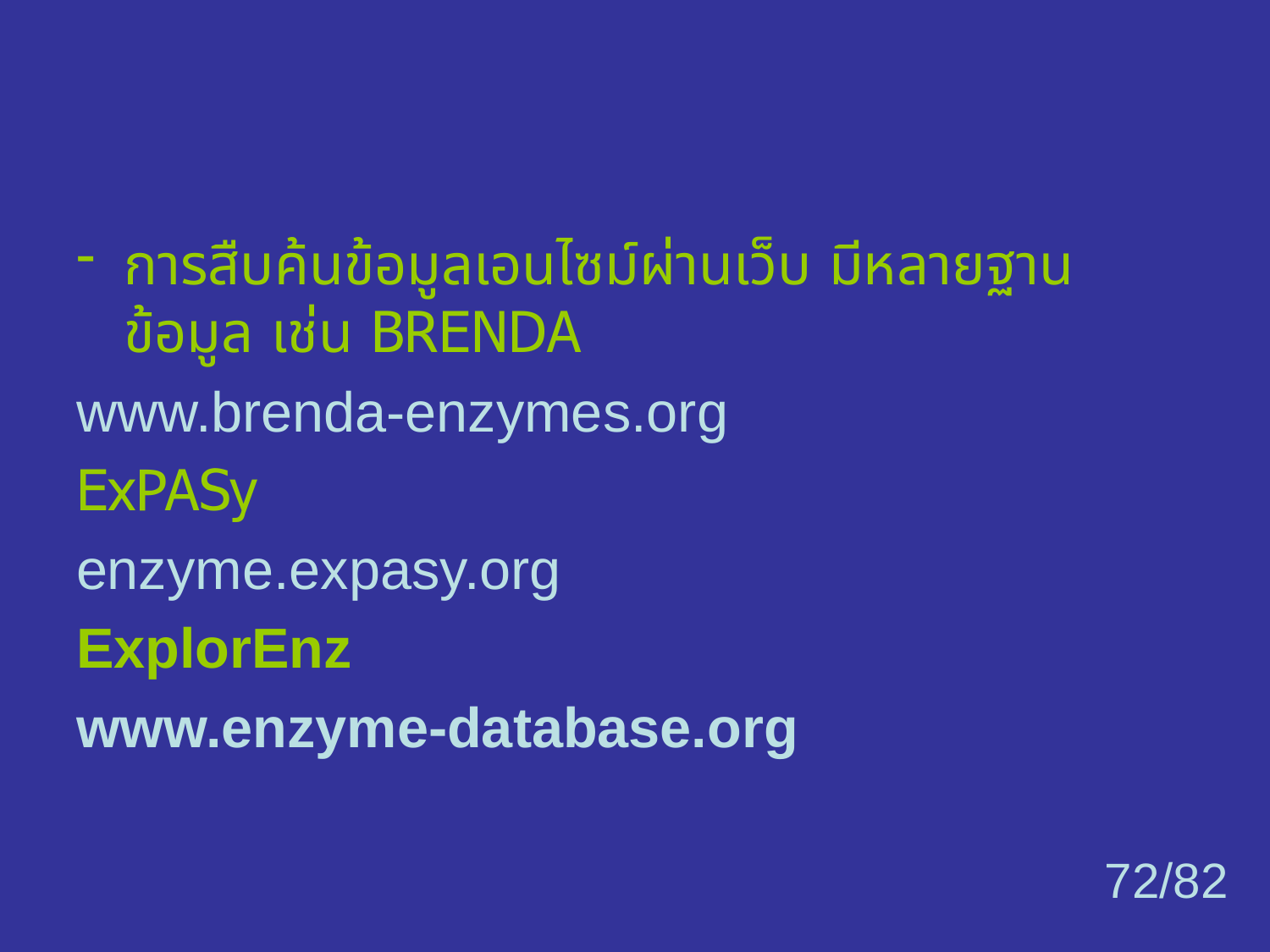

การสืบค้นข้อมูลเอนไซม์ผ่านเว็บ มีหลายฐานข้อมูล เช่น BRENDA
www.brenda-enzymes.org
ExPASy
enzyme.expasy.org
ExplorEnz
www.enzyme-database.org

72/82